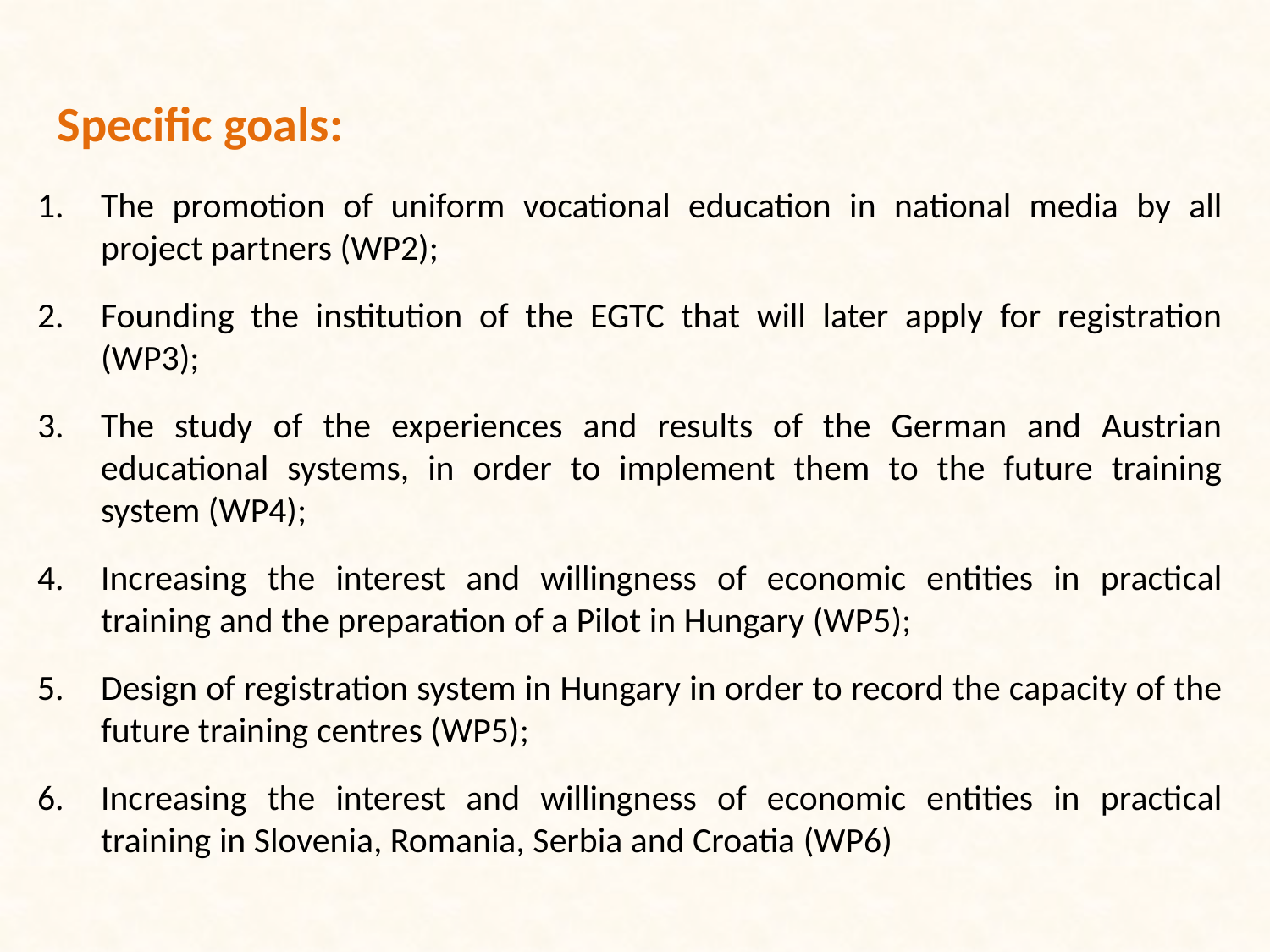

Specific goals:
The promotion of uniform vocational education in national media by all project partners (WP2);

Founding the institution of the EGTC that will later apply for registration (WP3);

The study of the experiences and results of the German and Austrian educational systems, in order to implement them to the future training system (WP4);

Increasing the interest and willingness of economic entities in practical training and the preparation of a Pilot in Hungary (WP5);

Design of registration system in Hungary in order to record the capacity of the future training centres (WP5);

Increasing the interest and willingness of economic entities in practical training in Slovenia, Romania, Serbia and Croatia (WP6)